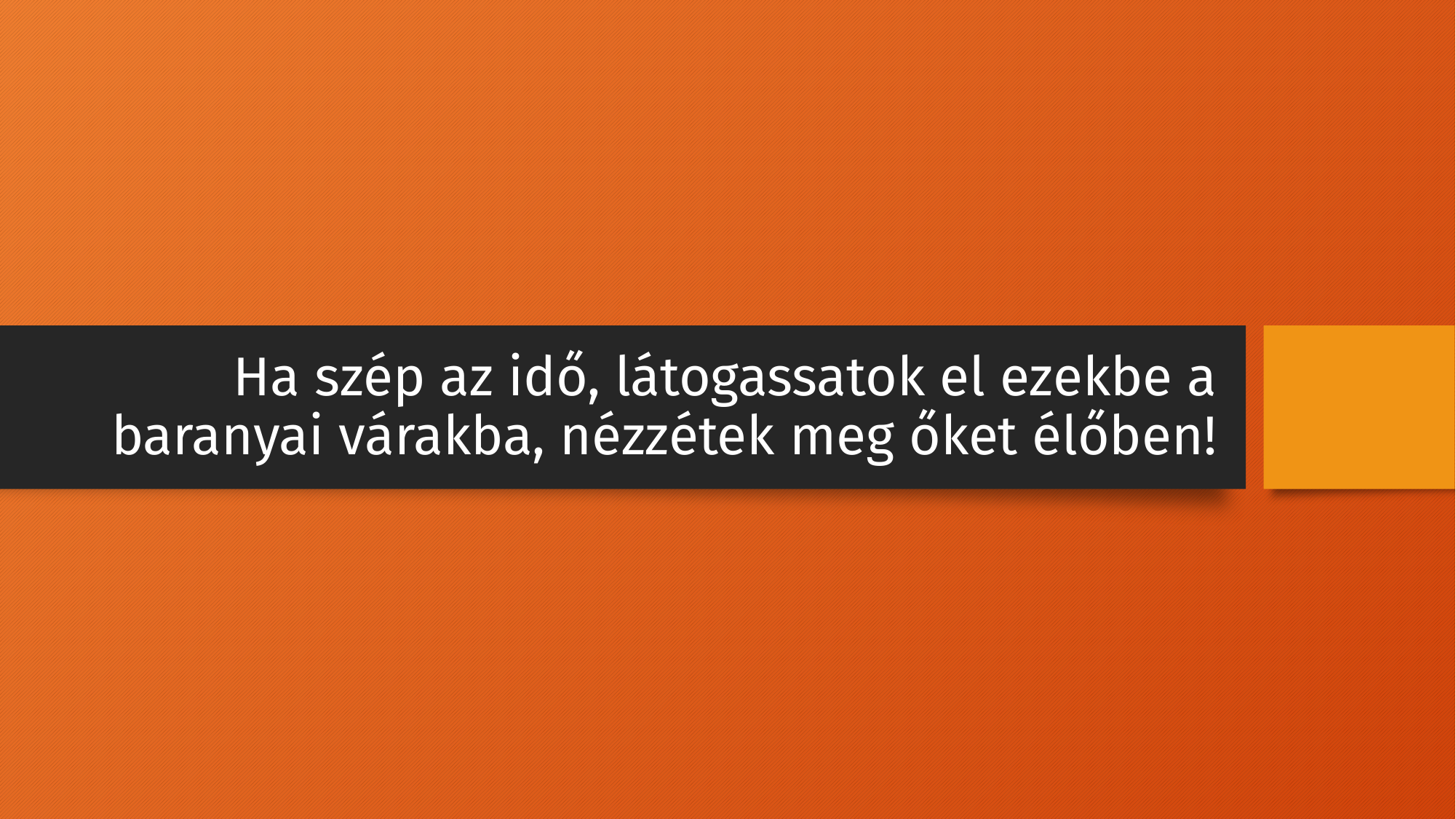

# Ha szép az idő, látogassatok el ezekbe a baranyai várakba, nézzétek meg őket élőben!